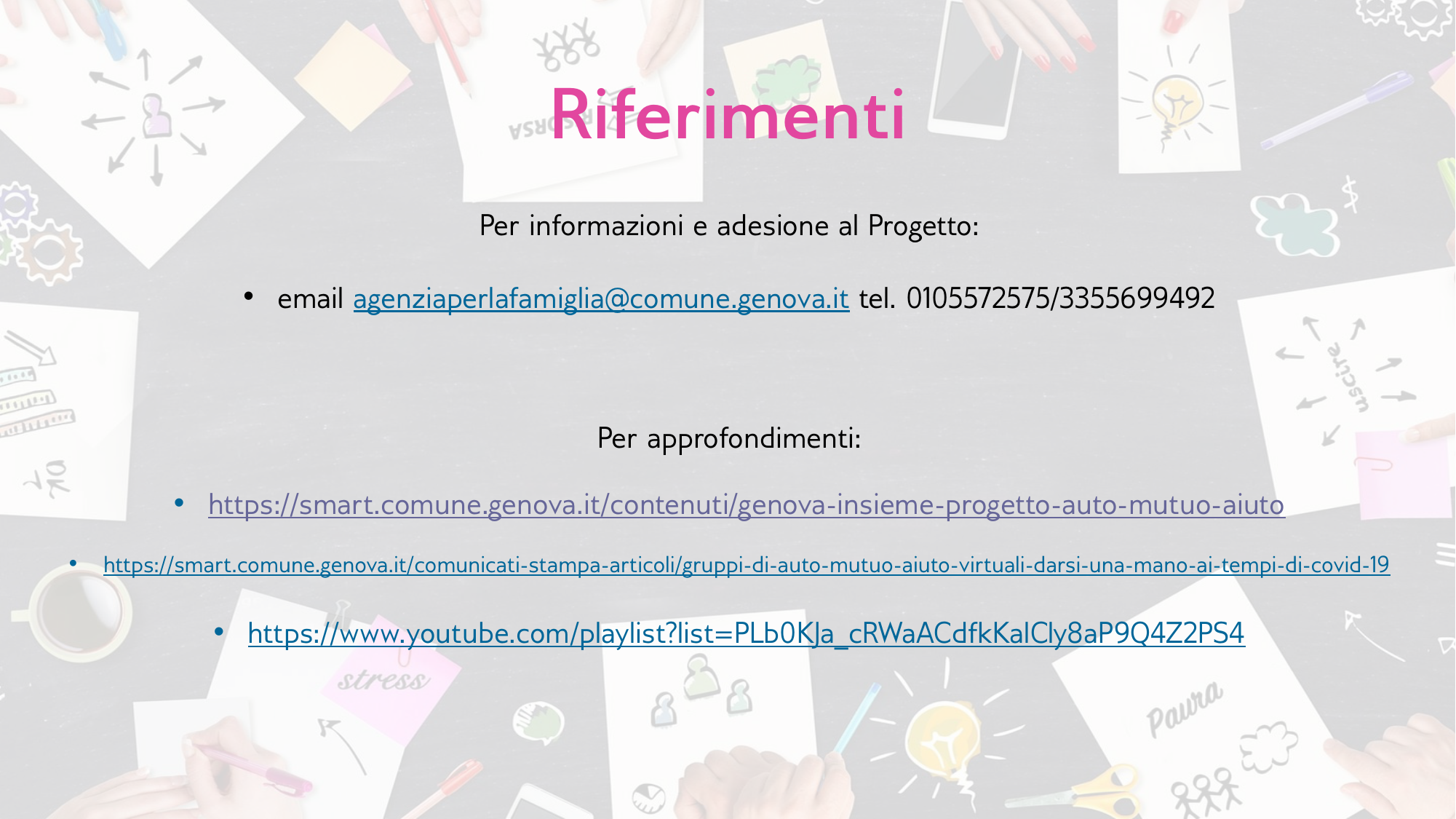

# Riferimenti
Per informazioni e adesione al Progetto:
email agenziaperlafamiglia@comune.genova.it tel. 0105572575/3355699492

Per approfondimenti:
https://smart.comune.genova.it/contenuti/genova-insieme-progetto-auto-mutuo-aiuto
https://smart.comune.genova.it/comunicati-stampa-articoli/gruppi-di-auto-mutuo-aiuto-virtuali-darsi-una-mano-ai-tempi-di-covid-19
https://www.youtube.com/playlist?list=PLb0KJa_cRWaACdfkKalCly8aP9Q4Z2PS4